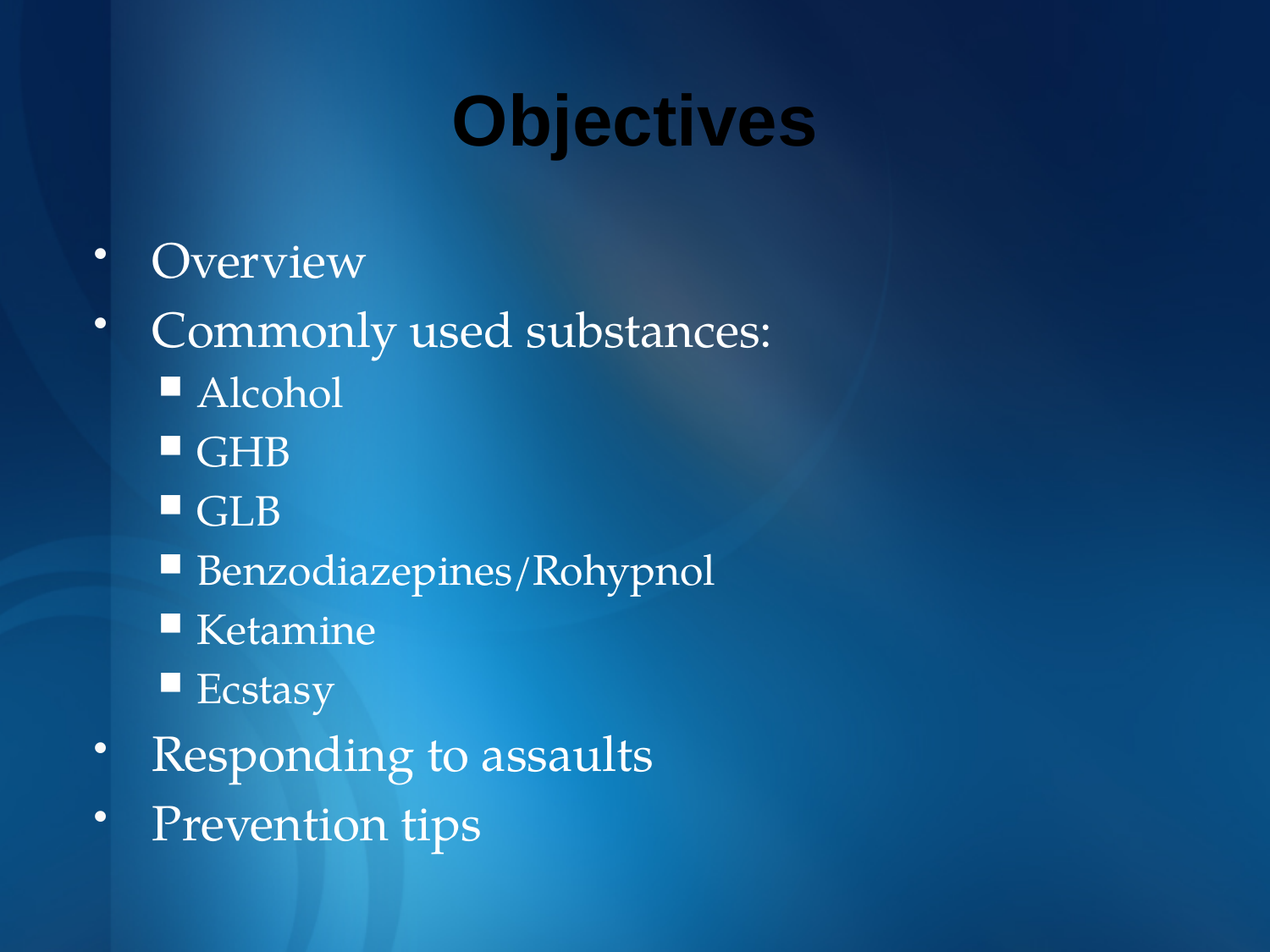

# Objectives
Overview
Commonly used substances:
Alcohol
GHB
GLB
Benzodiazepines/Rohypnol
Ketamine
Ecstasy
Responding to assaults
Prevention tips